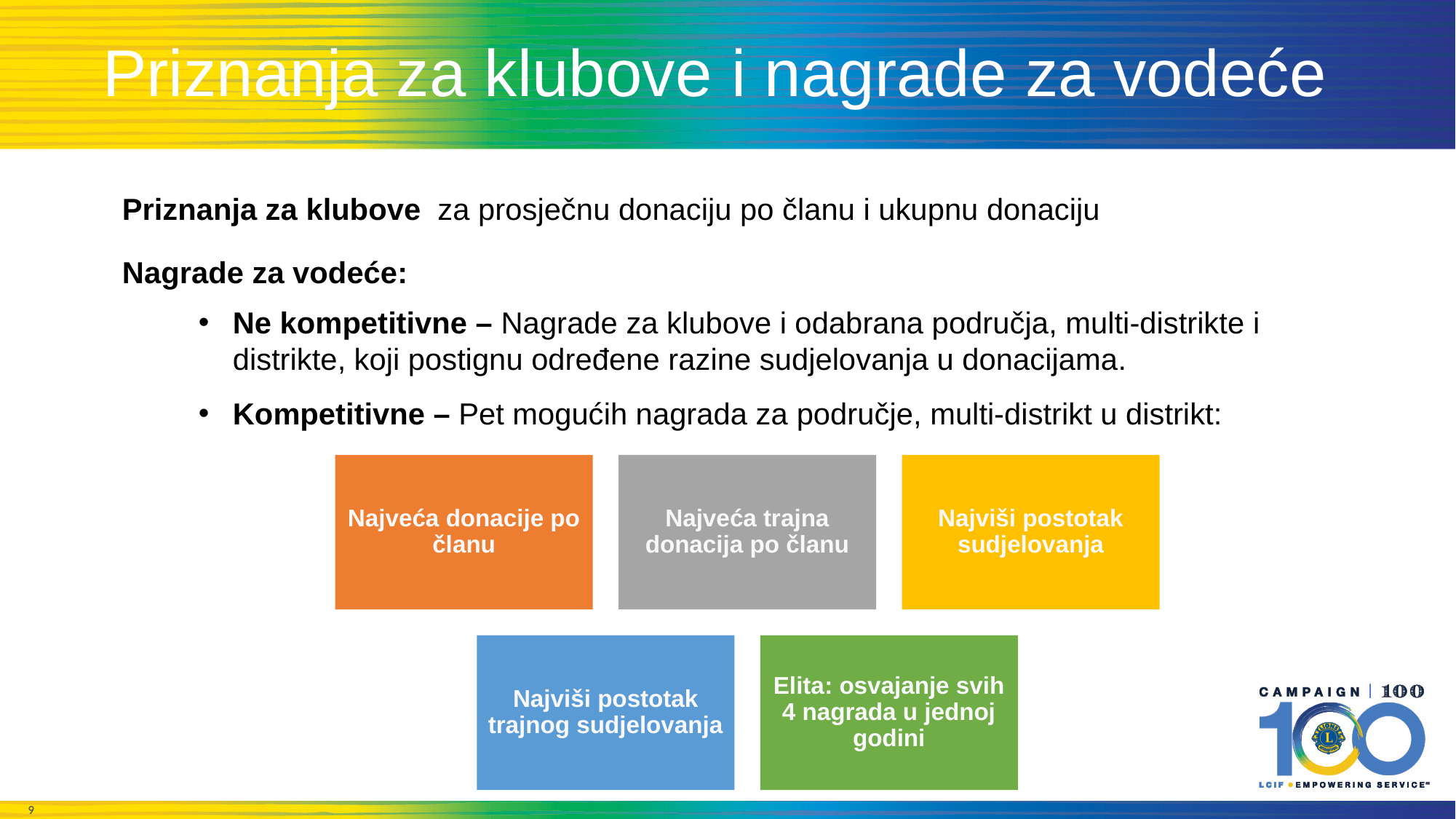

# Priznanja za klubove i nagrade za vodeće
Priznanja za klubove  za prosječnu donaciju po članu i ukupnu donaciju
Nagrade za vodeće:
Ne kompetitivne – Nagrade za klubove i odabrana područja, multi-distrikte i distrikte, koji postignu određene razine sudjelovanja u donacijama.
Kompetitivne – Pet mogućih nagrada za područje, multi-distrikt u distrikt:
Najveća donacije po članu
Najveća trajna donacija po članu
Najviši postotak sudjelovanja
Najviši postotak trajnog sudjelovanja
Elita: osvajanje svih 4 nagrada u jednoj godini